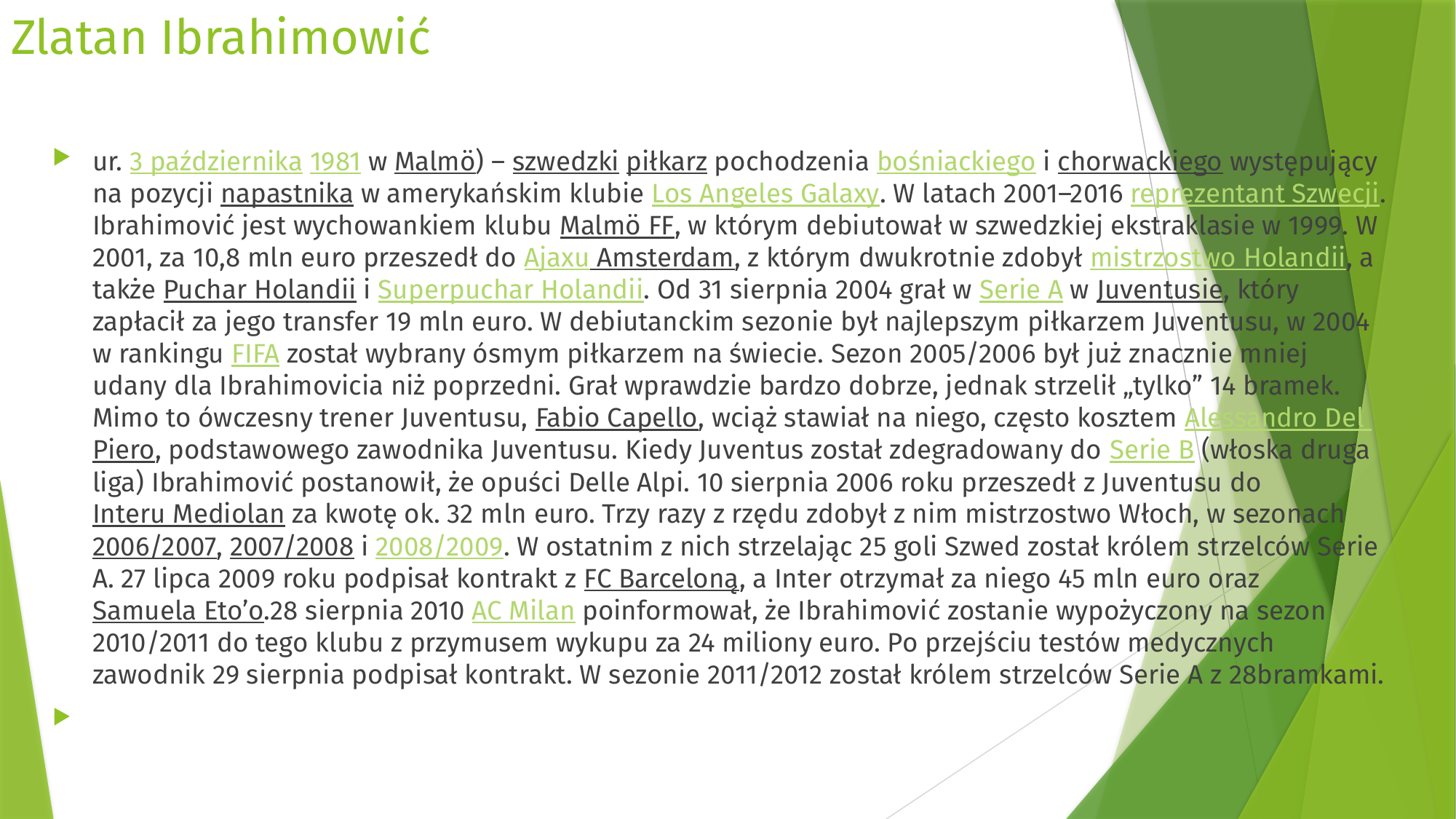

# Zlatan Ibrahimowić
ur. 3 października 1981 w Malmö) – szwedzki piłkarz pochodzenia bośniackiego i chorwackiego występujący na pozycji napastnika w amerykańskim klubie Los Angeles Galaxy. W latach 2001–2016 reprezentant Szwecji. Ibrahimović jest wychowankiem klubu Malmö FF, w którym debiutował w szwedzkiej ekstraklasie w 1999. W 2001, za 10,8 mln euro przeszedł do Ajaxu Amsterdam, z którym dwukrotnie zdobył mistrzostwo Holandii, a także Puchar Holandii i Superpuchar Holandii. Od 31 sierpnia 2004 grał w Serie A w Juventusie, który zapłacił za jego transfer 19 mln euro. W debiutanckim sezonie był najlepszym piłkarzem Juventusu, w 2004 w rankingu FIFA został wybrany ósmym piłkarzem na świecie. Sezon 2005/2006 był już znacznie mniej udany dla Ibrahimovicia niż poprzedni. Grał wprawdzie bardzo dobrze, jednak strzelił „tylko” 14 bramek. Mimo to ówczesny trener Juventusu, Fabio Capello, wciąż stawiał na niego, często kosztem Alessandro Del Piero, podstawowego zawodnika Juventusu. Kiedy Juventus został zdegradowany do Serie B (włoska druga liga) Ibrahimović postanowił, że opuści Delle Alpi. 10 sierpnia 2006 roku przeszedł z Juventusu do Interu Mediolan za kwotę ok. 32 mln euro. Trzy razy z rzędu zdobył z nim mistrzostwo Włoch, w sezonach 2006/2007, 2007/2008 i 2008/2009. W ostatnim z nich strzelając 25 goli Szwed został królem strzelców Serie A. 27 lipca 2009 roku podpisał kontrakt z FC Barceloną, a Inter otrzymał za niego 45 mln euro oraz Samuela Eto’o.28 sierpnia 2010 AC Milan poinformował, że Ibrahimović zostanie wypożyczony na sezon 2010/2011 do tego klubu z przymusem wykupu za 24 miliony euro. Po przejściu testów medycznych zawodnik 29 sierpnia podpisał kontrakt. W sezonie 2011/2012 został królem strzelców Serie A z 28bramkami.